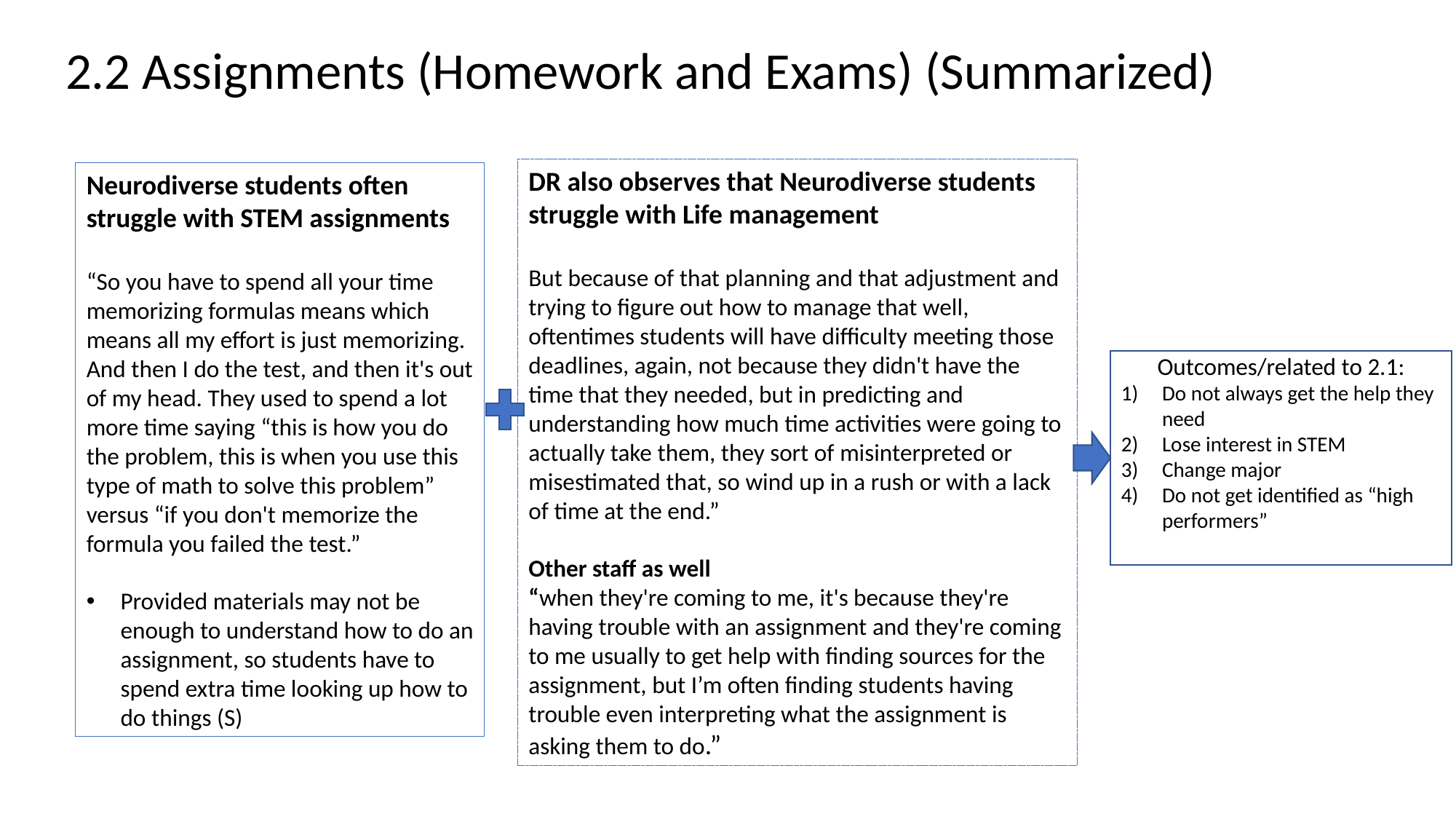

# 2.2 Assignments (Homework and Exams) (Summarized)
DR also observes that Neurodiverse students struggle with Life management

But because of that planning and that adjustment and trying to figure out how to manage that well, oftentimes students will have difficulty meeting those deadlines, again, not because they didn't have the time that they needed, but in predicting and understanding how much time activities were going to actually take them, they sort of misinterpreted or misestimated that, so wind up in a rush or with a lack of time at the end.”

Other staff as well
“when they're coming to me, it's because they're having trouble with an assignment and they're coming to me usually to get help with finding sources for the assignment, but I’m often finding students having trouble even interpreting what the assignment is asking them to do.”
Neurodiverse students often struggle with STEM assignments

“So you have to spend all your time memorizing formulas means which means all my effort is just memorizing. And then I do the test, and then it's out of my head. They used to spend a lot more time saying “this is how you do the problem, this is when you use this type of math to solve this problem” versus “if you don't memorize the formula you failed the test.”

Provided materials may not be enough to understand how to do an assignment, so students have to spend extra time looking up how to do things (S)
Outcomes/related to 2.1:
Do not always get the help they need
Lose interest in STEM
Change major
Do not get identified as “high performers”